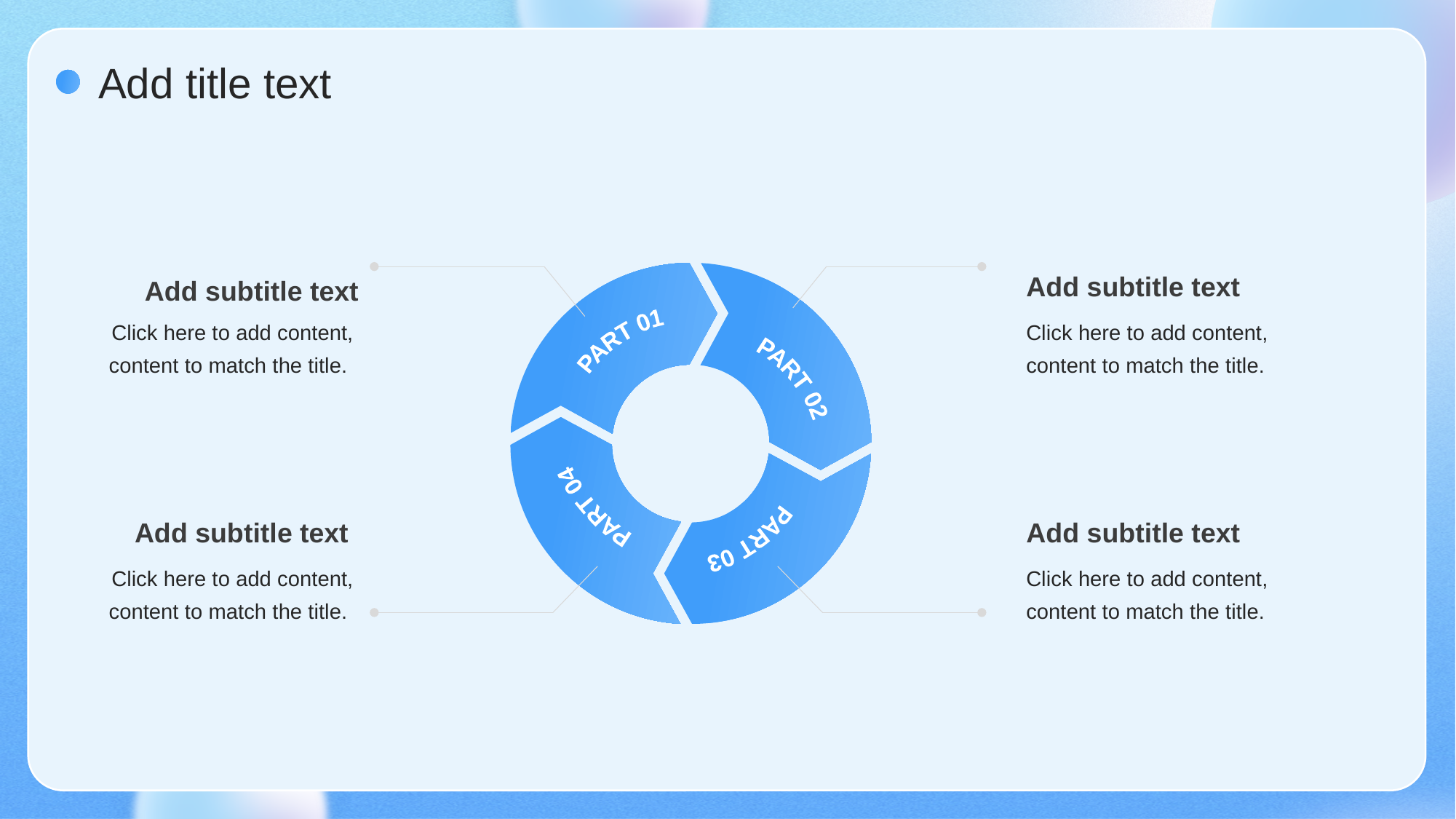

Add title text

Add subtitle text
Add subtitle text

PART 01
PART 02
PART 04
PART 03
Click here to add content, content to match the title.
Click here to add content, content to match the title.
Add subtitle text
Add subtitle text
Click here to add content, content to match the title.
Click here to add content, content to match the title.